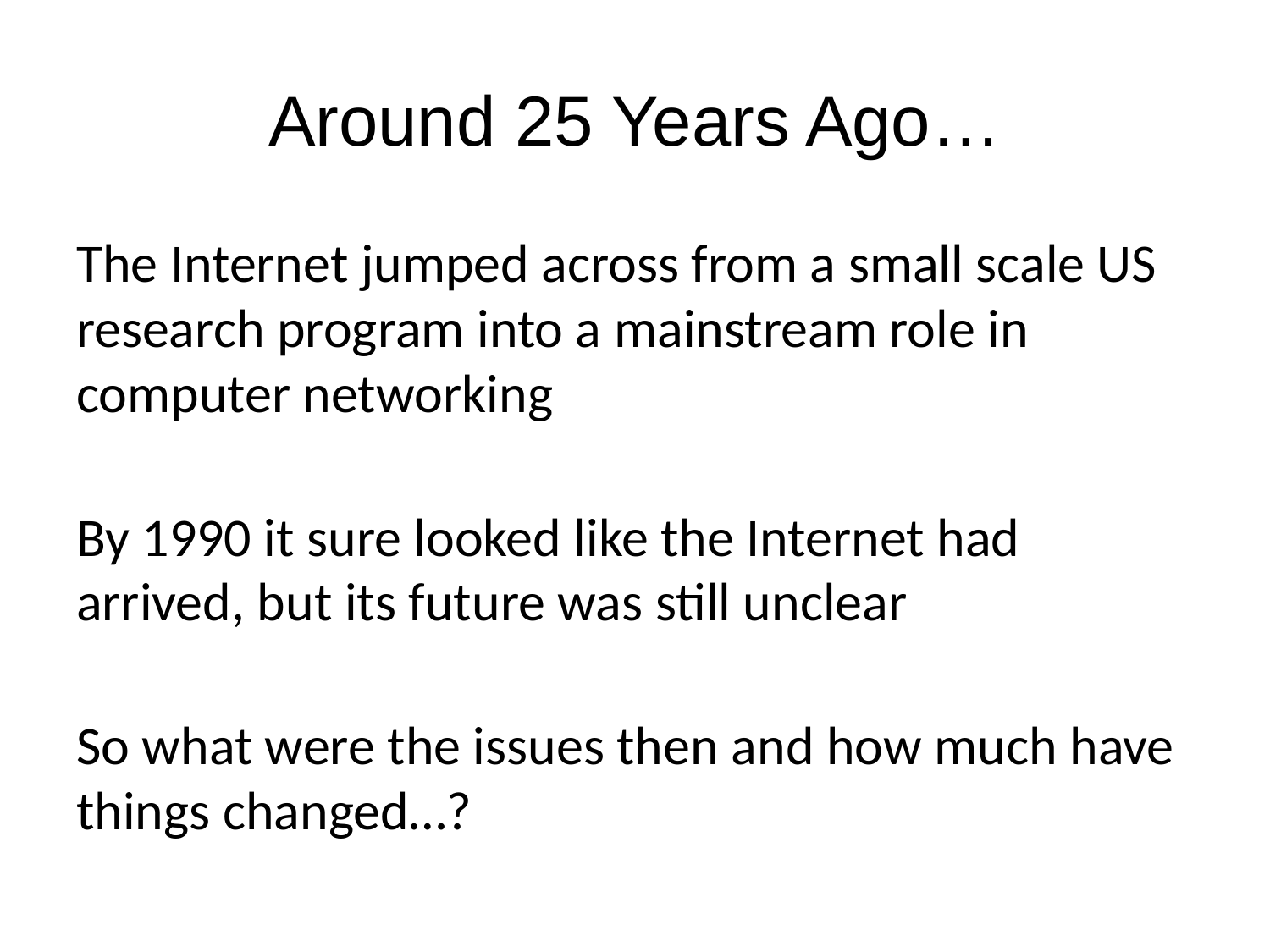

# Around 25 Years Ago…
The Internet jumped across from a small scale US research program into a mainstream role in computer networking

By 1990 it sure looked like the Internet had arrived, but its future was still unclear

So what were the issues then and how much have things changed…?